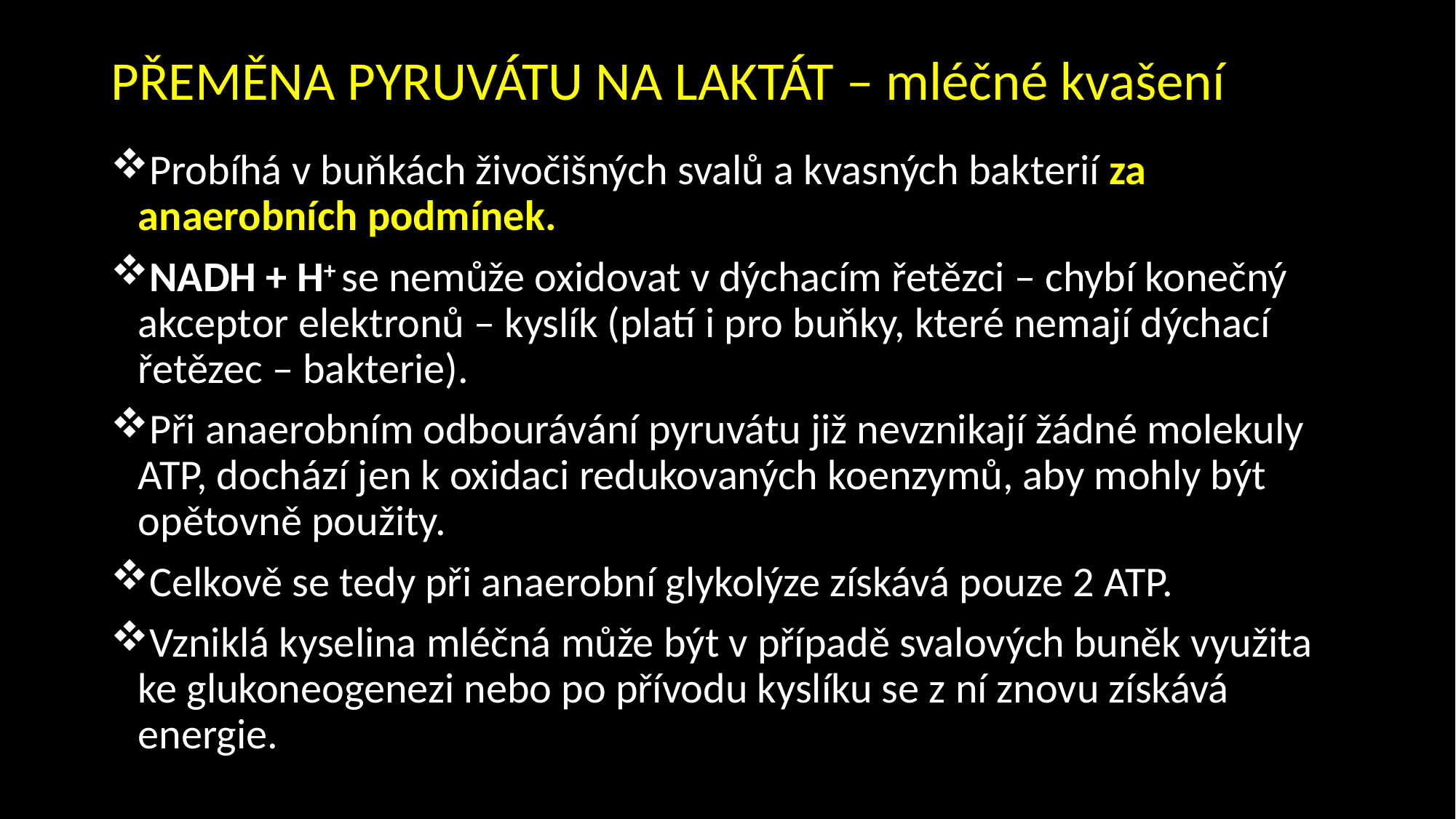

# PŘEMĚNA PYRUVÁTU NA LAKTÁT – mléčné kvašení
Probíhá v buňkách živočišných svalů a kvasných bakterií za anaerobních podmínek.
NADH + H+ se nemůže oxidovat v dýchacím řetězci – chybí konečný akceptor elektronů – kyslík (platí i pro buňky, které nemají dýchací řetězec – bakterie).
Při anaerobním odbourávání pyruvátu již nevznikají žádné molekuly ATP, dochází jen k oxidaci redukovaných koenzymů, aby mohly být opětovně použity.
Celkově se tedy při anaerobní glykolýze získává pouze 2 ATP.
Vzniklá kyselina mléčná může být v případě svalových buněk využita ke glukoneogenezi nebo po přívodu kyslíku se z ní znovu získává energie.